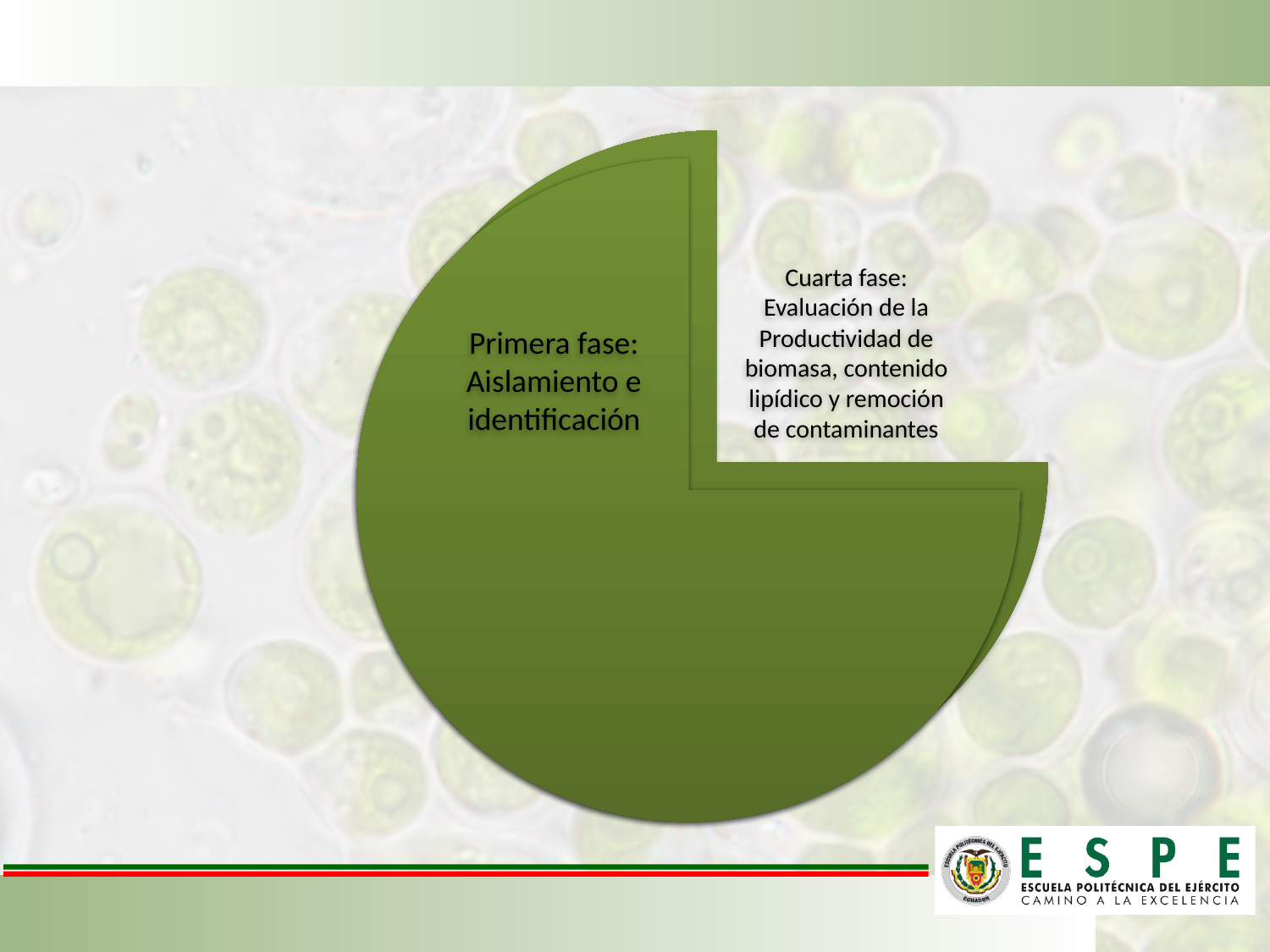

Cuarta fase: Evaluación de la Productividad de biomasa, contenido lipídico y remoción de contaminantes
Tercera fase: Selección de la concentración óptima de NPK
Segunda fase: Adaptación al agua residual
Primera fase: Aislamiento e identificación